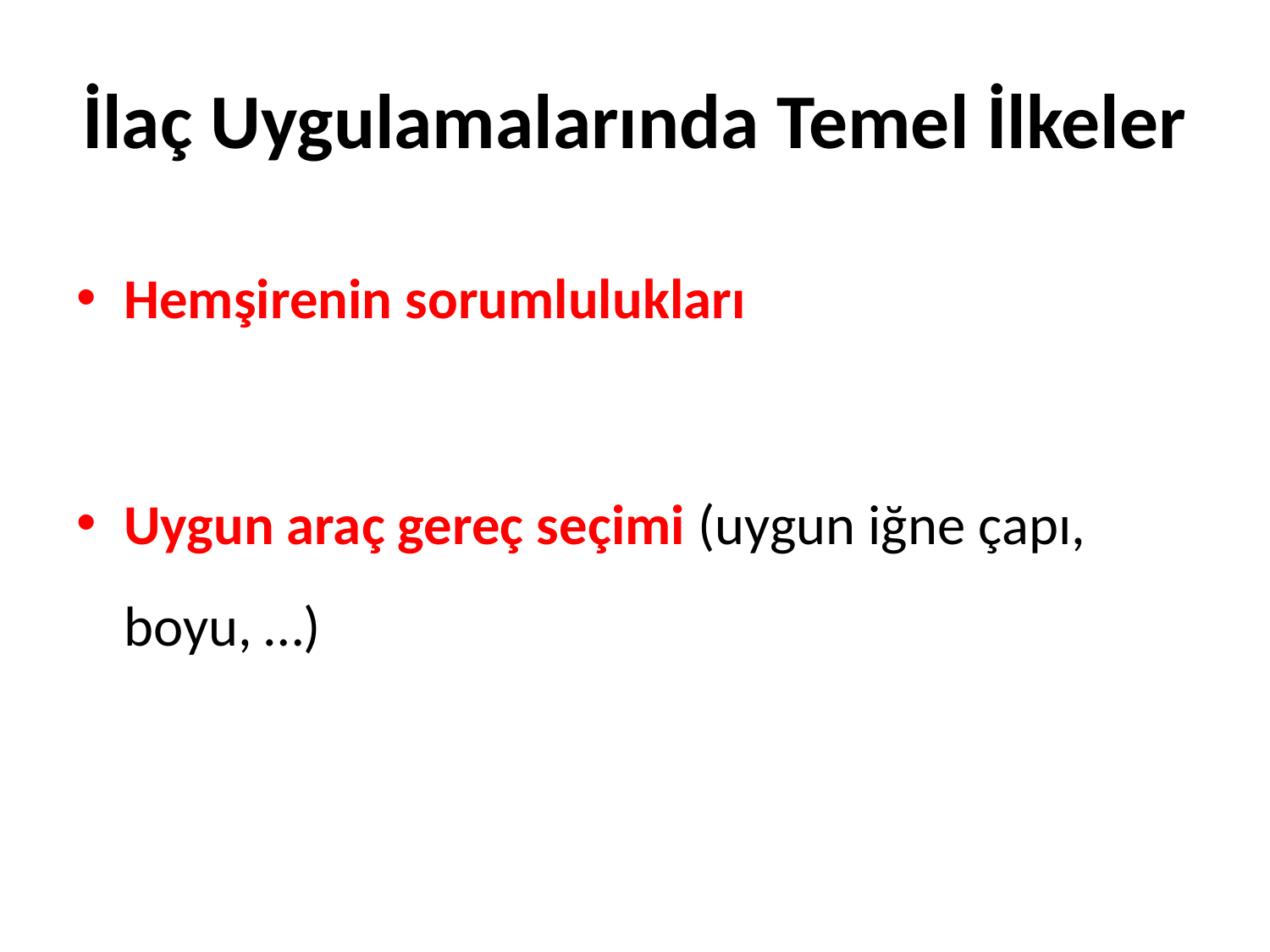

# İlaç Uygulamalarında Temel İlkeler
Hemşirenin sorumlulukları

Uygun araç gereç seçimi (uygun iğne çapı, boyu, …)